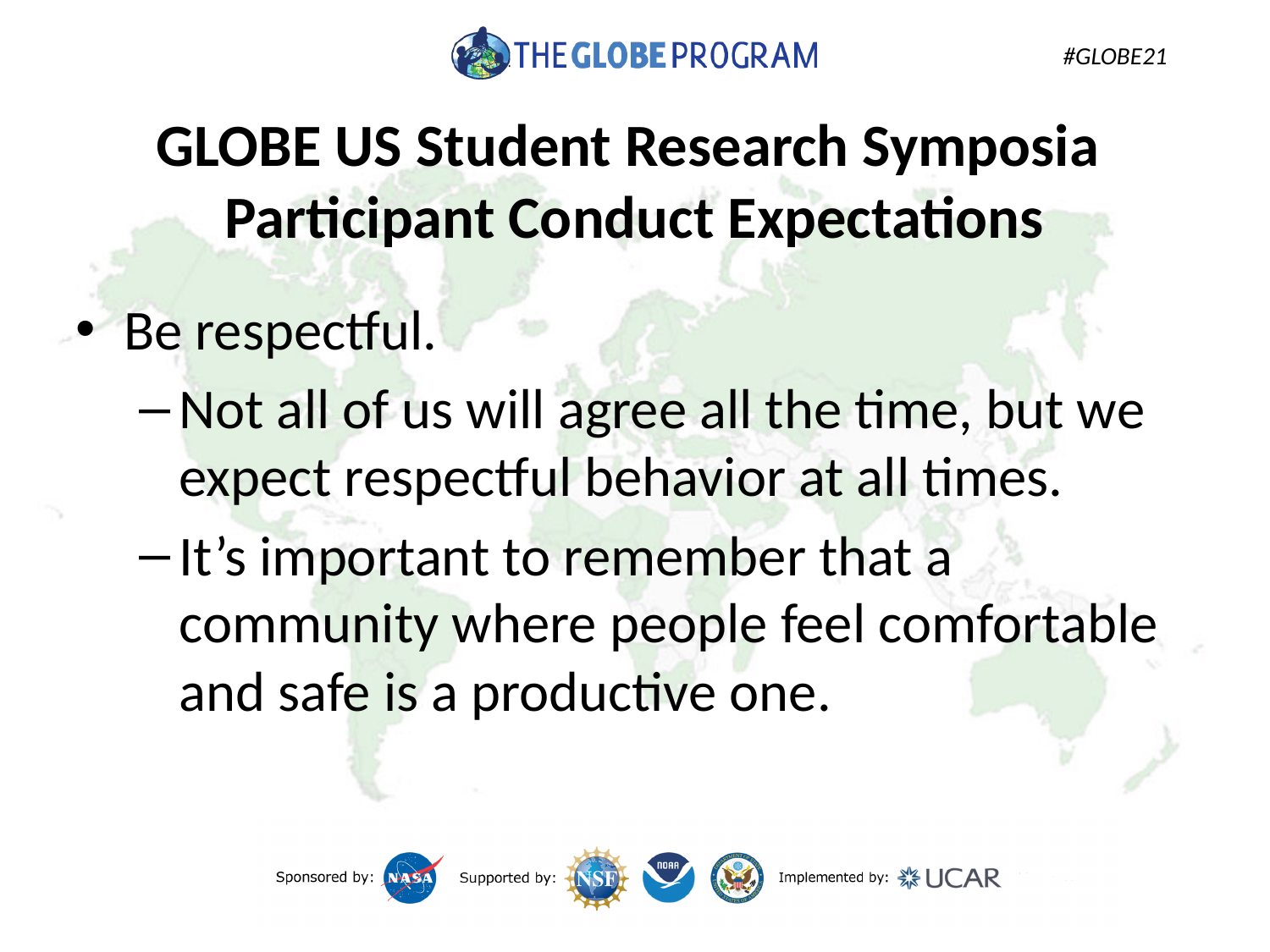

# GLOBE US Student Research Symposia Participant Conduct Expectations
Be respectful.
Not all of us will agree all the time, but we expect respectful behavior at all times.
It’s important to remember that a community where people feel comfortable and safe is a productive one.